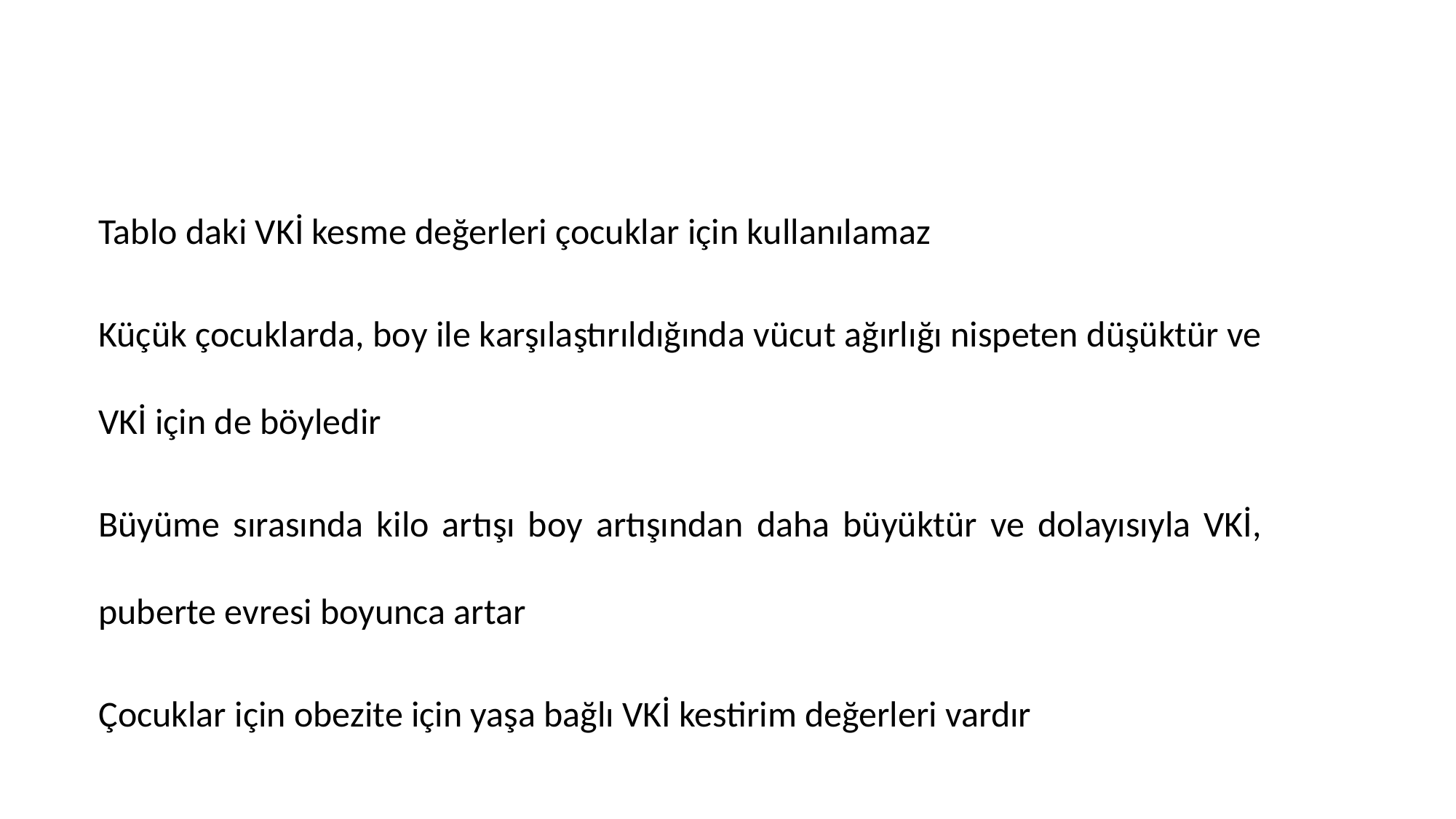

#
Tablo daki VKİ kesme değerleri çocuklar için kullanılamaz
Küçük çocuklarda, boy ile karşılaştırıldığında vücut ağırlığı nispeten düşüktür ve VKİ için de böyledir
Büyüme sırasında kilo artışı boy artışından daha büyüktür ve dolayısıyla VKİ, puberte evresi boyunca artar
Çocuklar için obezite için yaşa bağlı VKİ kestirim değerleri vardır